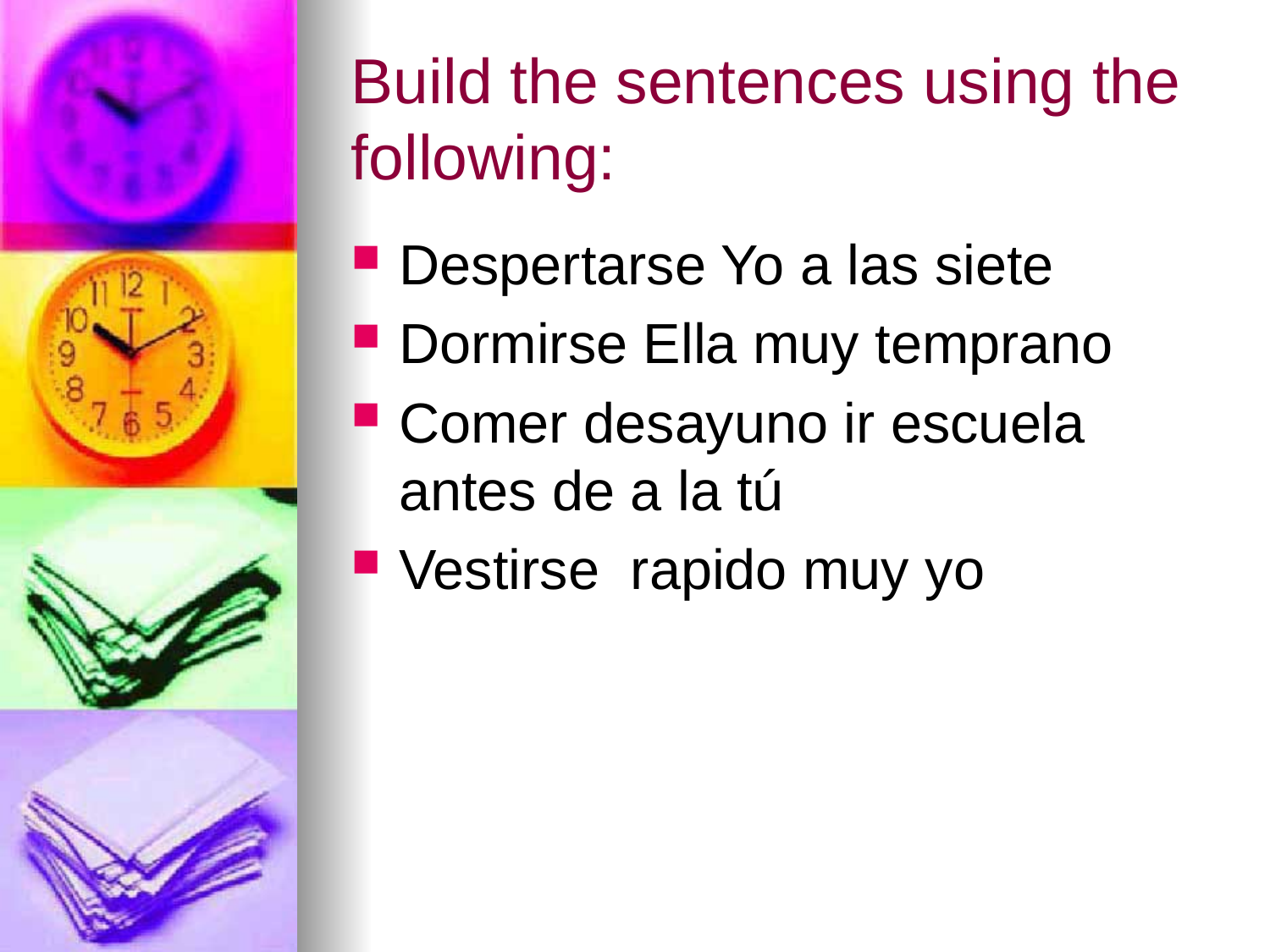

# Build the sentences using the following:
Despertarse Yo a las siete
Dormirse Ella muy temprano
Comer desayuno ir escuela antes de a la tú
Vestirse  rapido muy yo